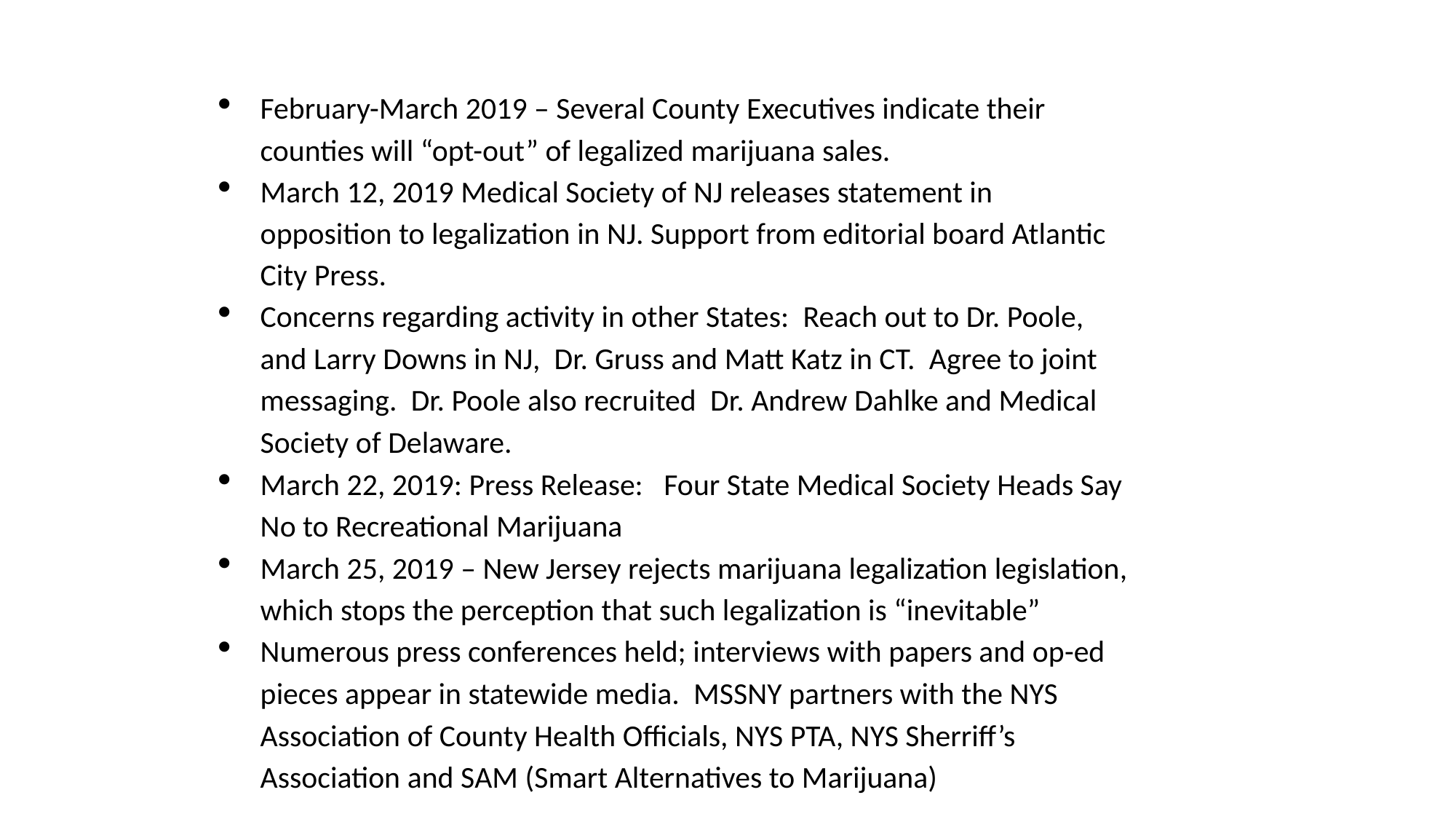

February-March 2019 – Several County Executives indicate their counties will “opt-out” of legalized marijuana sales.
March 12, 2019 Medical Society of NJ releases statement in opposition to legalization in NJ. Support from editorial board Atlantic City Press.
Concerns regarding activity in other States:  Reach out to Dr. Poole, and Larry Downs in NJ,  Dr. Gruss and Matt Katz in CT.  Agree to joint messaging.  Dr. Poole also recruited  Dr. Andrew Dahlke and Medical Society of Delaware.
March 22, 2019: Press Release:   Four State Medical Society Heads Say No to Recreational Marijuana
March 25, 2019 – New Jersey rejects marijuana legalization legislation, which stops the perception that such legalization is “inevitable”
Numerous press conferences held; interviews with papers and op-ed pieces appear in statewide media.  MSSNY partners with the NYS Association of County Health Officials, NYS PTA, NYS Sherriff’s Association and SAM (Smart Alternatives to Marijuana)